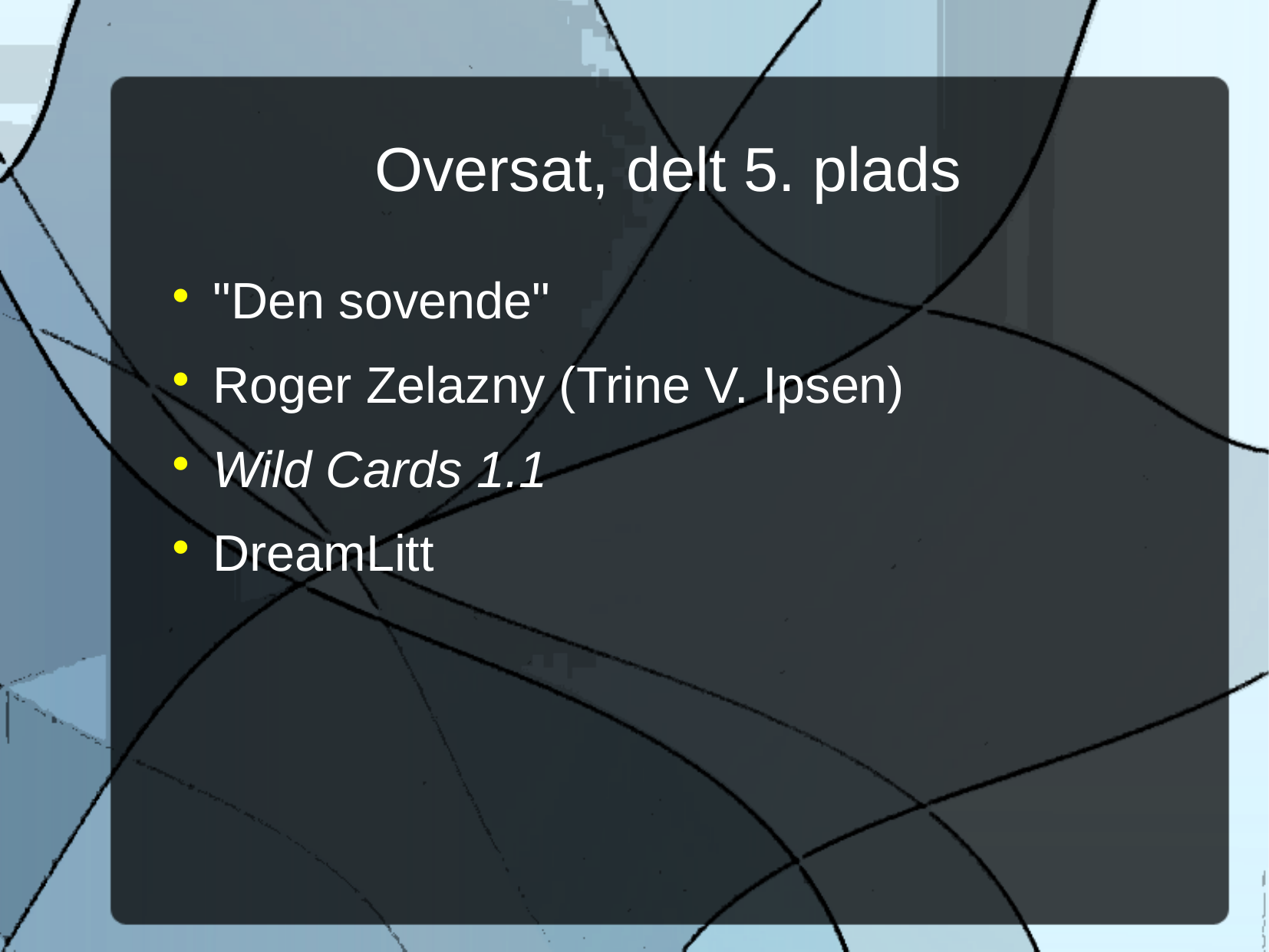

Oversat, delt 5. plads
"Den sovende"
Roger Zelazny (Trine V. Ipsen)
Wild Cards 1.1
DreamLitt